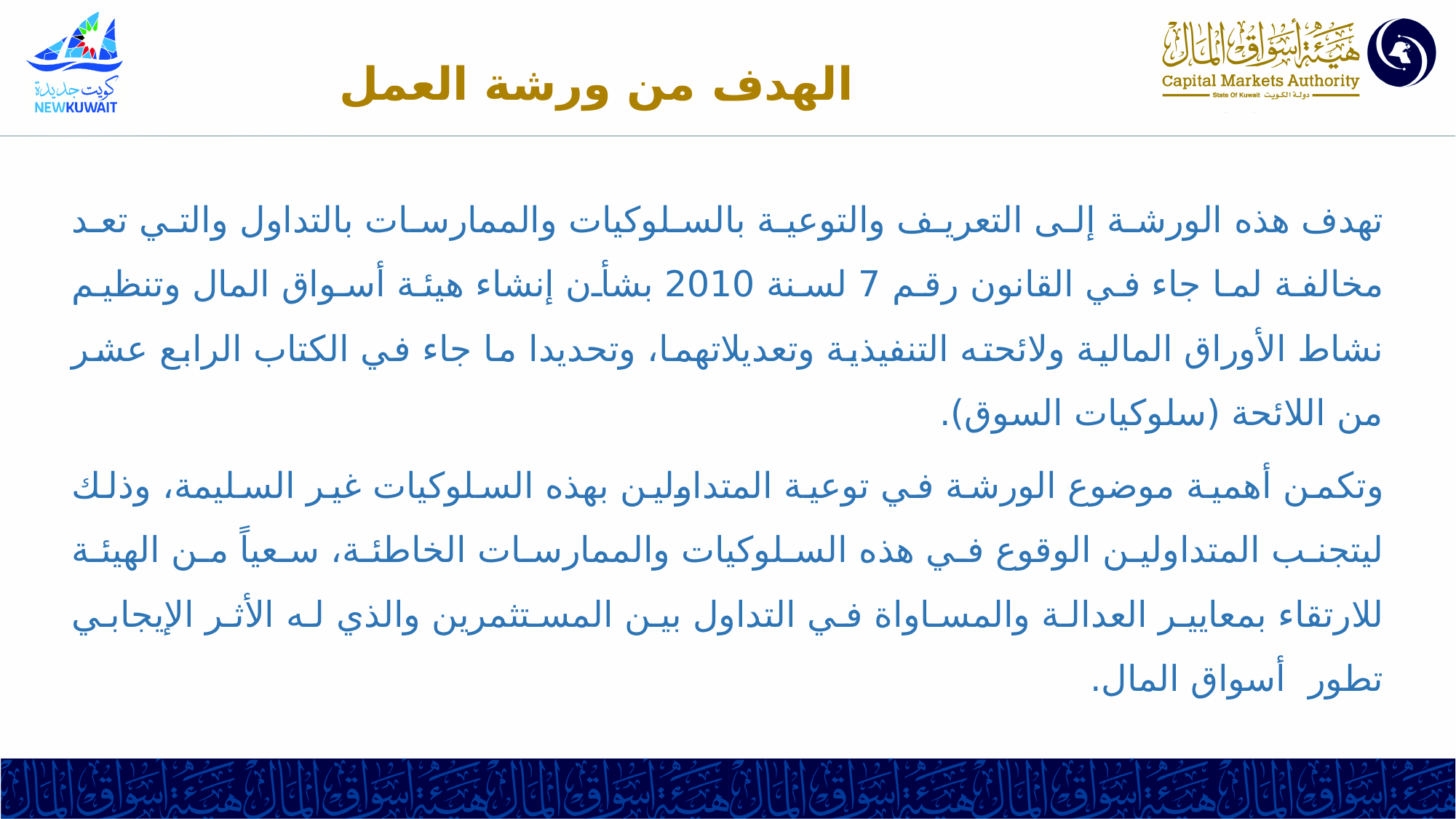

الهدف من ورشة العمل
تهدف هذه الورشة إلى التعريف والتوعية بالسلوكيات والممارسات بالتداول والتي تعد مخالفة لما جاء في القانون رقم 7 لسنة 2010 بشأن إنشاء هيئة أسواق المال وتنظيم نشاط الأوراق المالية ولائحته التنفيذية وتعديلاتهما، وتحديدا ما جاء في الكتاب الرابع عشر من اللائحة (سلوكيات السوق).
وتكمن أهمية موضوع الورشة في توعية المتداولين بهذه السلوكيات غير السليمة، وذلك ليتجنب المتداولين الوقوع في هذه السلوكيات والممارسات الخاطئة، سعياً من الهيئة للارتقاء بمعايير العدالة والمساواة في التداول بين المستثمرين والذي له الأثر الإيجابي تطور  أسواق المال.